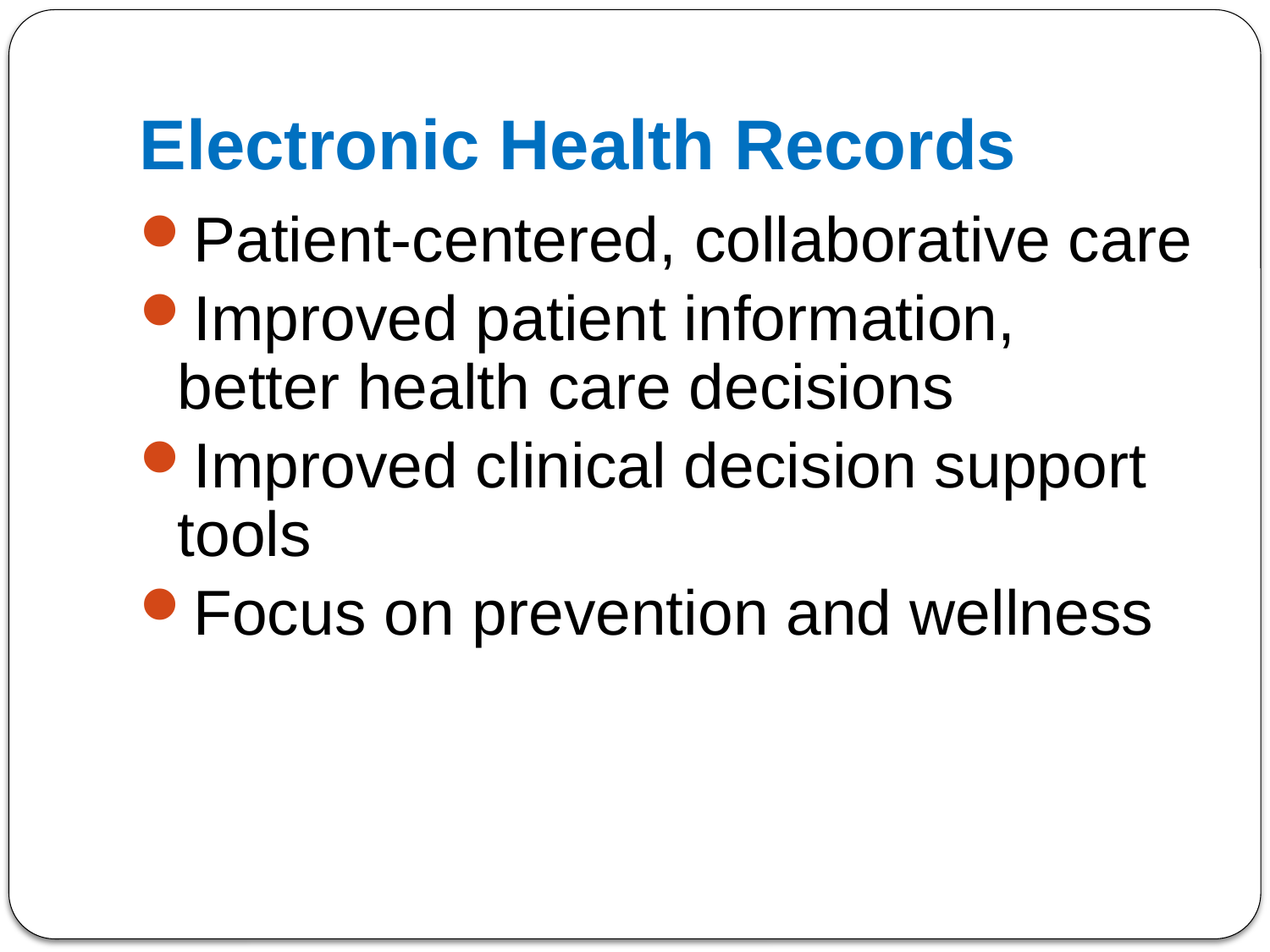

# Electronic Health Records
Patient-centered, collaborative care
Improved patient information, better health care decisions
Improved clinical decision support tools
Focus on prevention and wellness